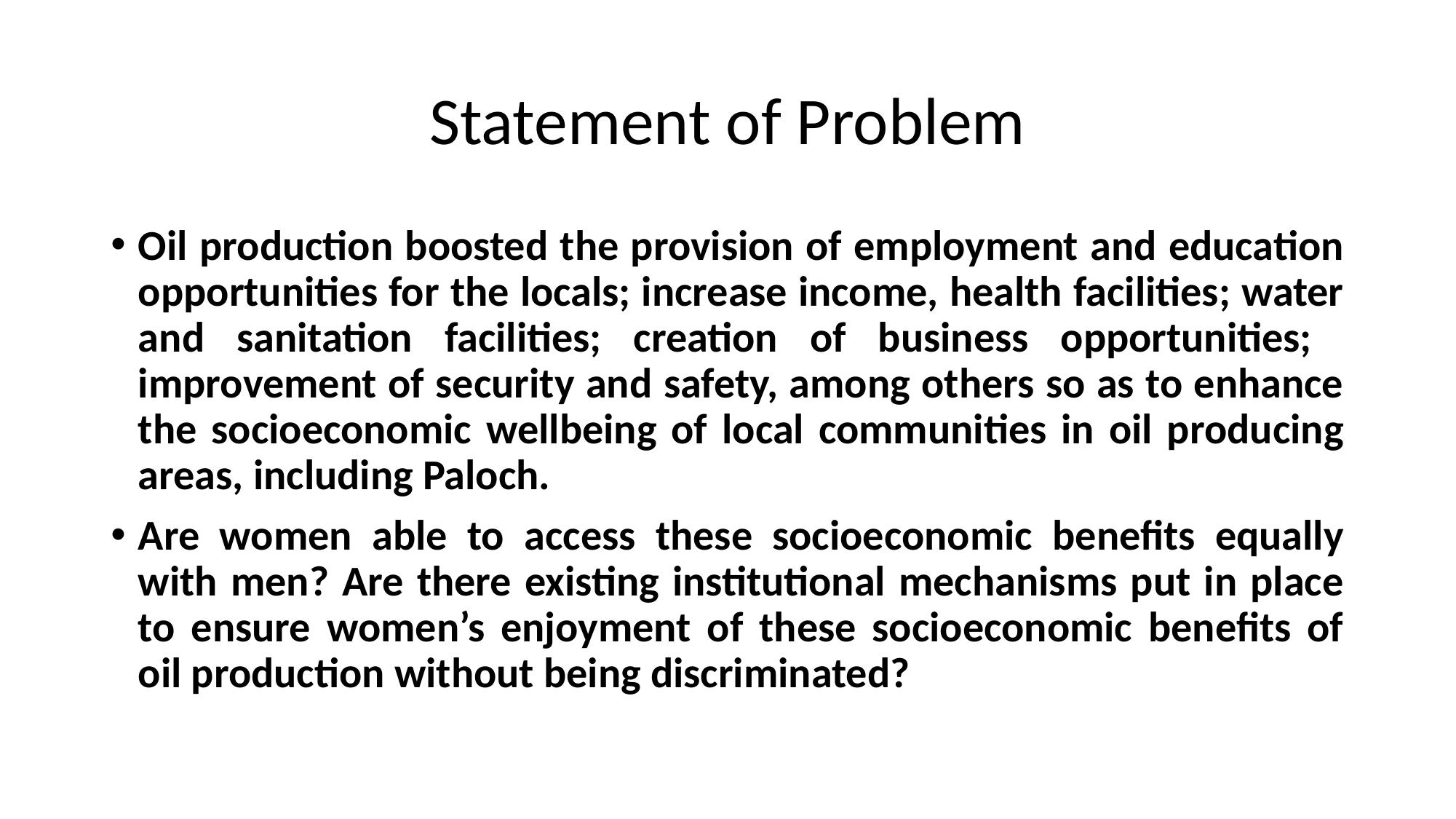

# Statement of Problem
Oil production boosted the provision of employment and education opportunities for the locals; increase income, health facilities; water and sanitation facilities; creation of business opportunities;  improvement of security and safety, among others so as to enhance the socioeconomic wellbeing of local communities in oil producing areas, including Paloch.
Are women able to access these socioeconomic benefits equally with men? Are there existing institutional mechanisms put in place to ensure women’s enjoyment of these socioeconomic benefits of oil production without being discriminated?